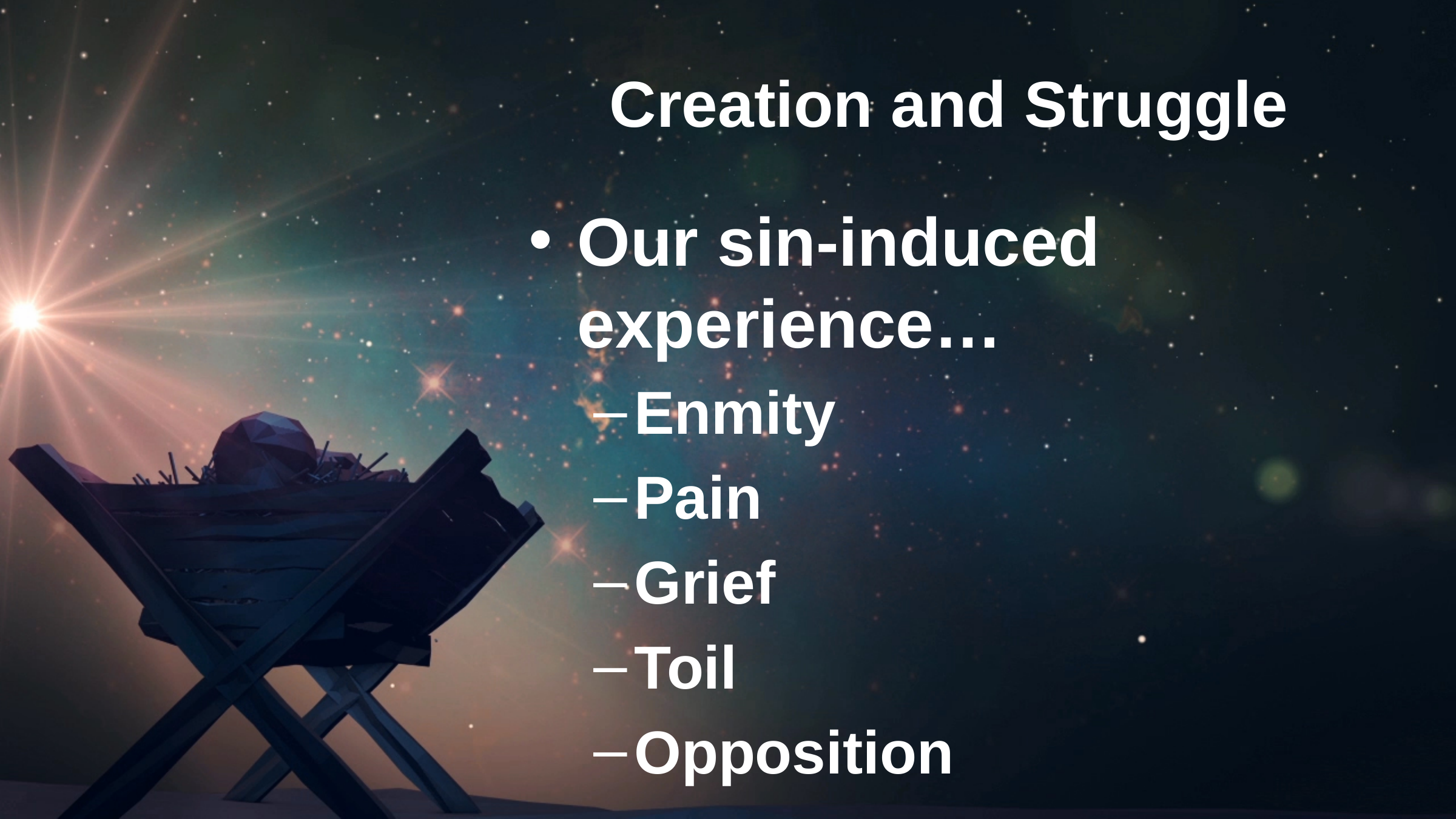

# Creation and Struggle
Our sin-induced experience…
Enmity
Pain
Grief
Toil
Opposition